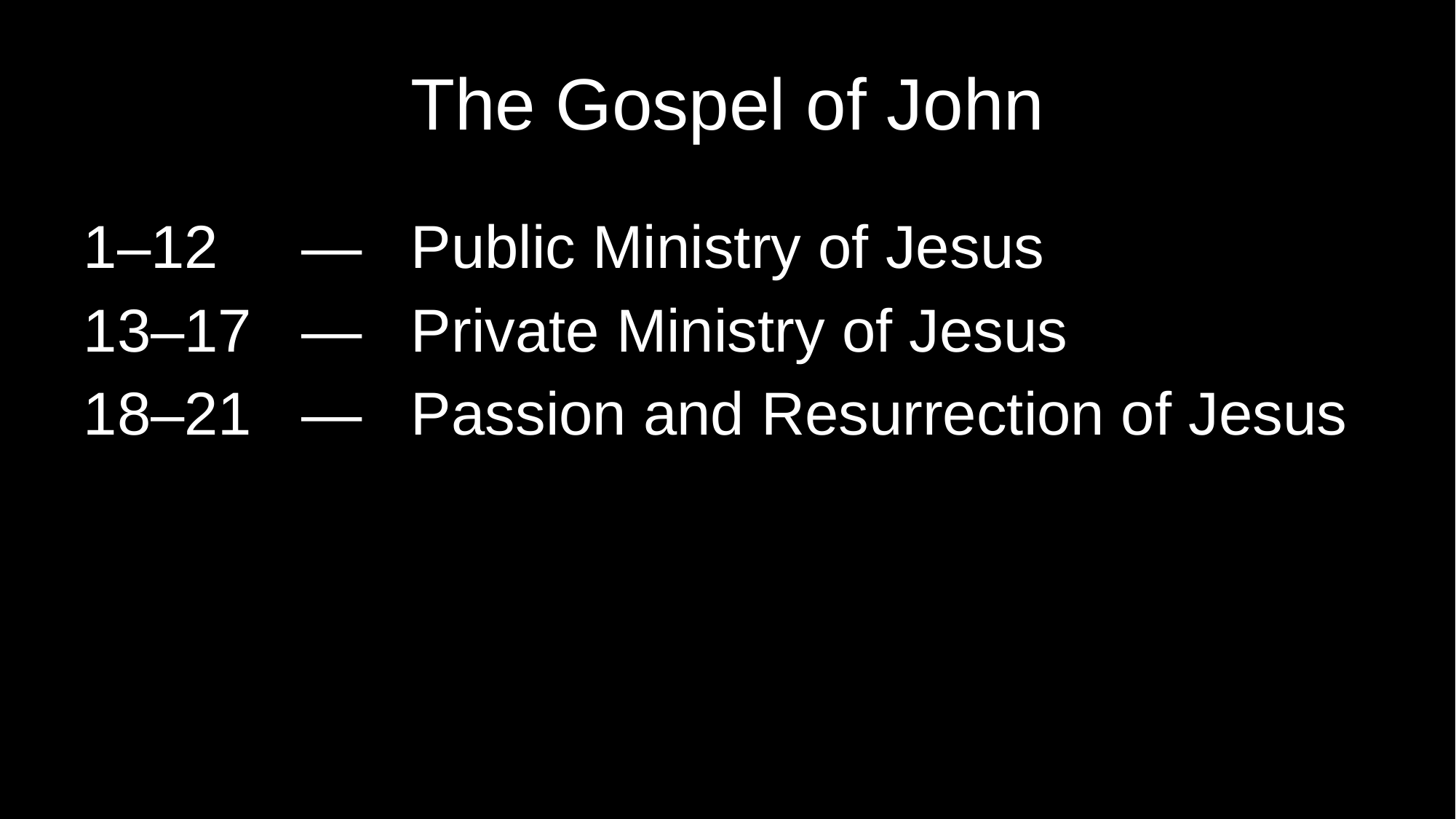

# The Gospel of John

1–12 	— 	Public Ministry of Jesus
13–17 	— 	Private Ministry of Jesus
18–21 	—	Passion and Resurrection of Jesus